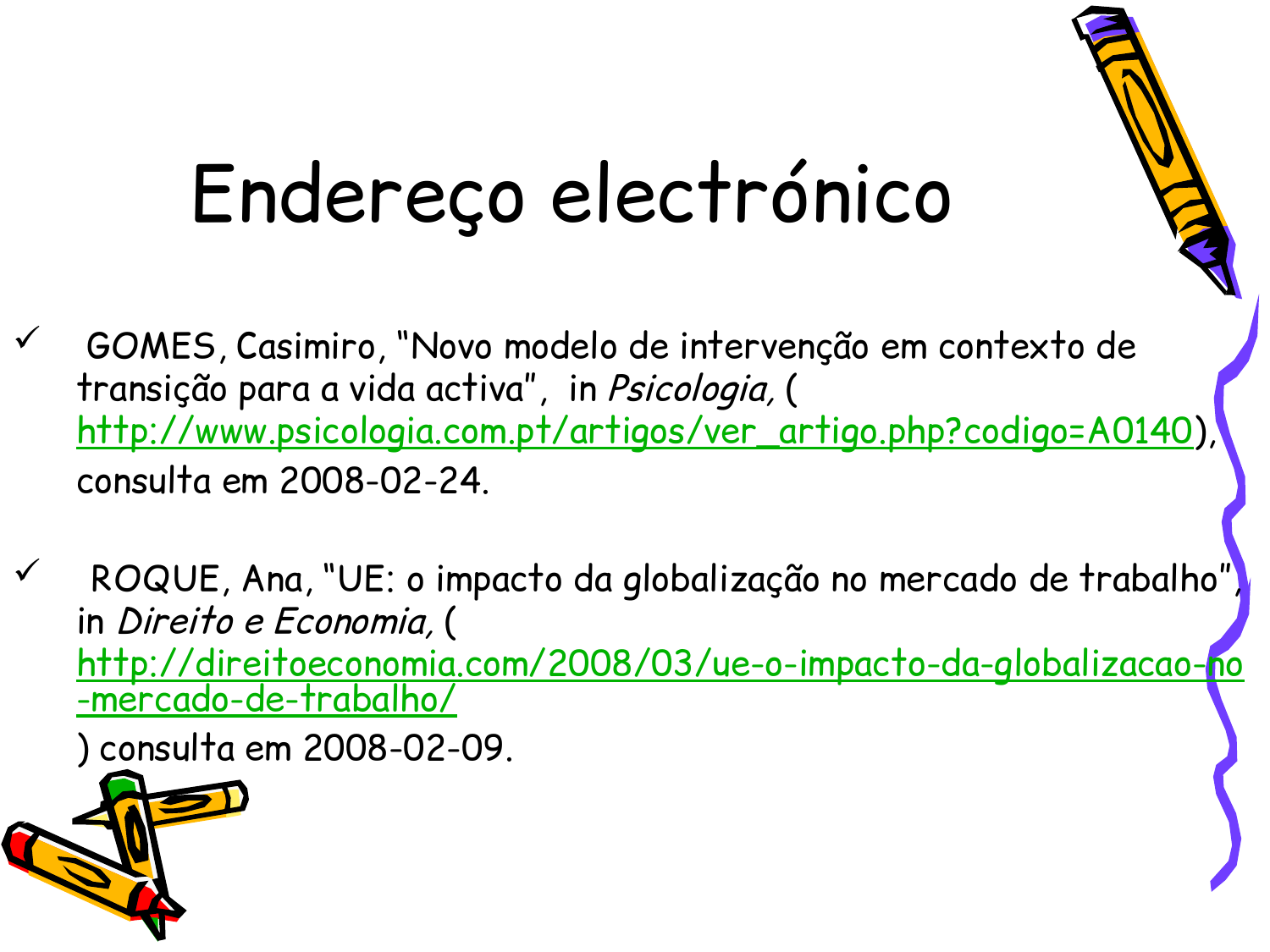

# Endereço electrónico

 GOMES, Casimiro, “Novo modelo de intervenção em contexto de transição para a vida activa”,  in Psicologia, (http://www.psicologia.com.pt/artigos/ver_artigo.php?codigo=A0140),  consulta em 2008-02-24.

 ROQUE, Ana, “UE: o impacto da globalização no mercado de trabalho”,  in Direito e Economia, (http://direitoeconomia.com/2008/03/ue-o-impacto-da-globalizacao-no-mercado-de-trabalho/) consulta em 2008-02-09.